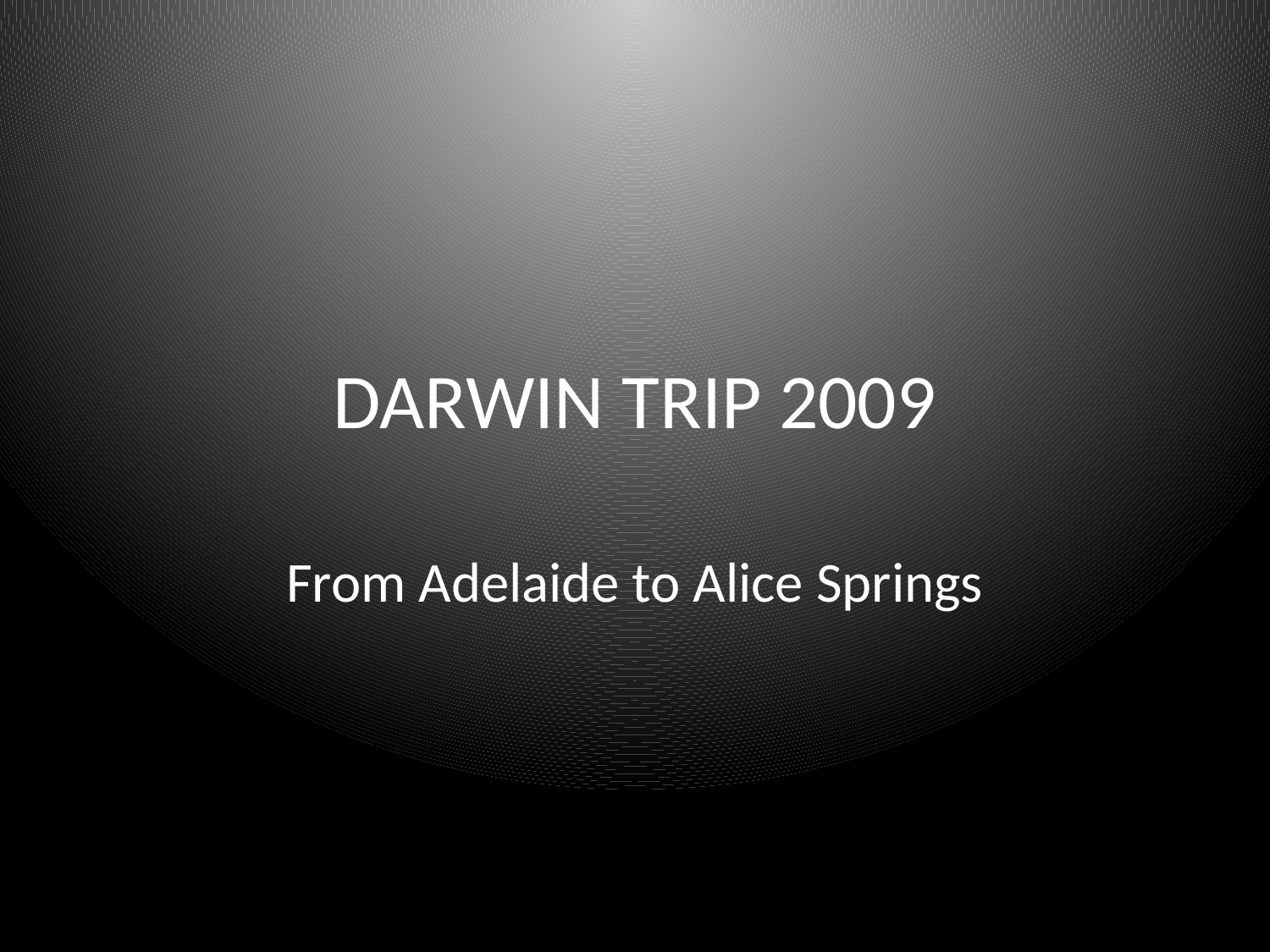

# DARWIN TRIP 2009
From Adelaide to Alice Springs